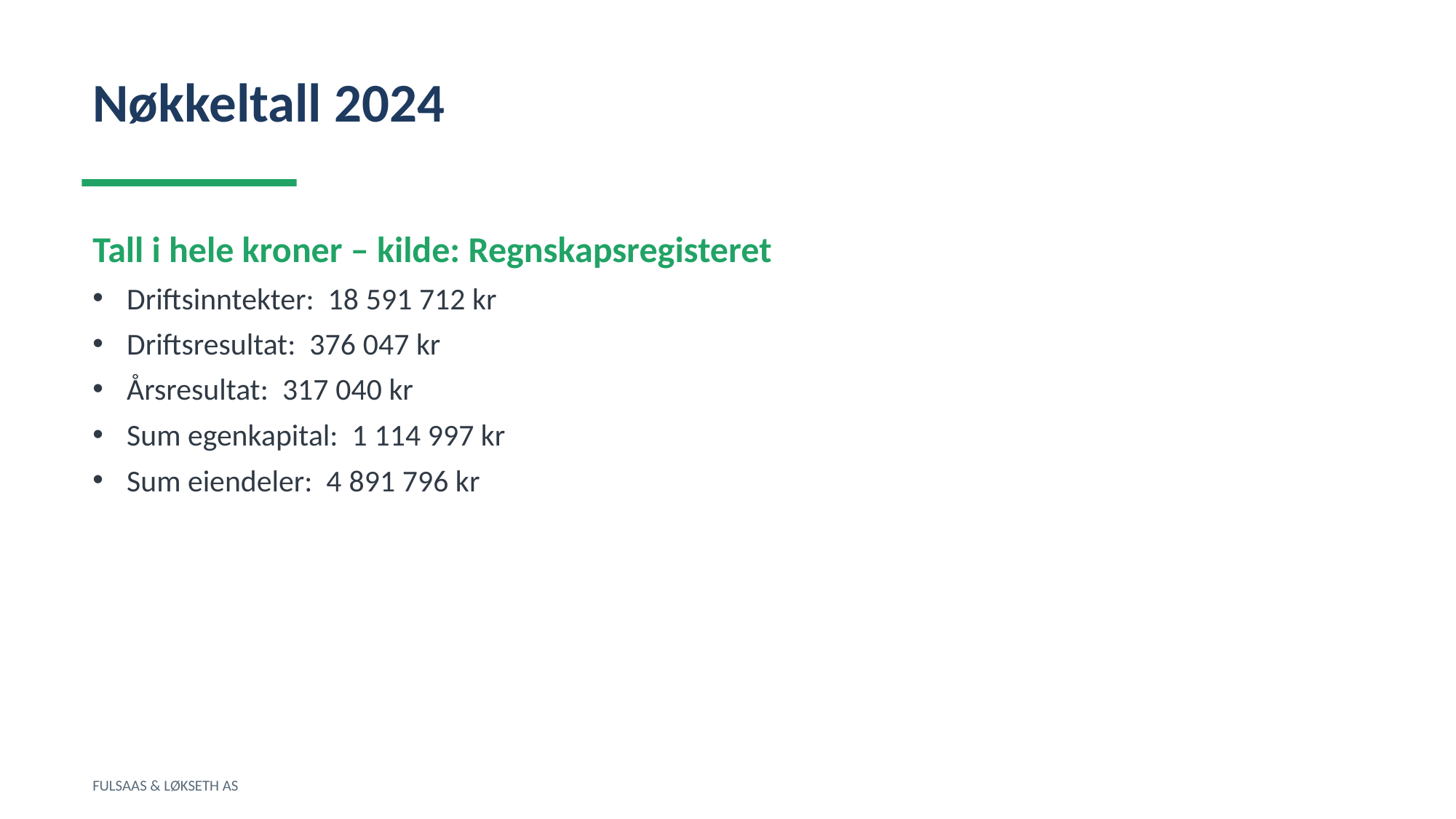

Nøkkeltall 2024

Tall i hele kroner – kilde: Regnskapsregisteret
Driftsinntekter:  18 591 712 kr
Driftsresultat:  376 047 kr
Årsresultat:  317 040 kr
Sum egenkapital:  1 114 997 kr
Sum eiendeler:  4 891 796 kr
FULSAAS & LØKSETH AS